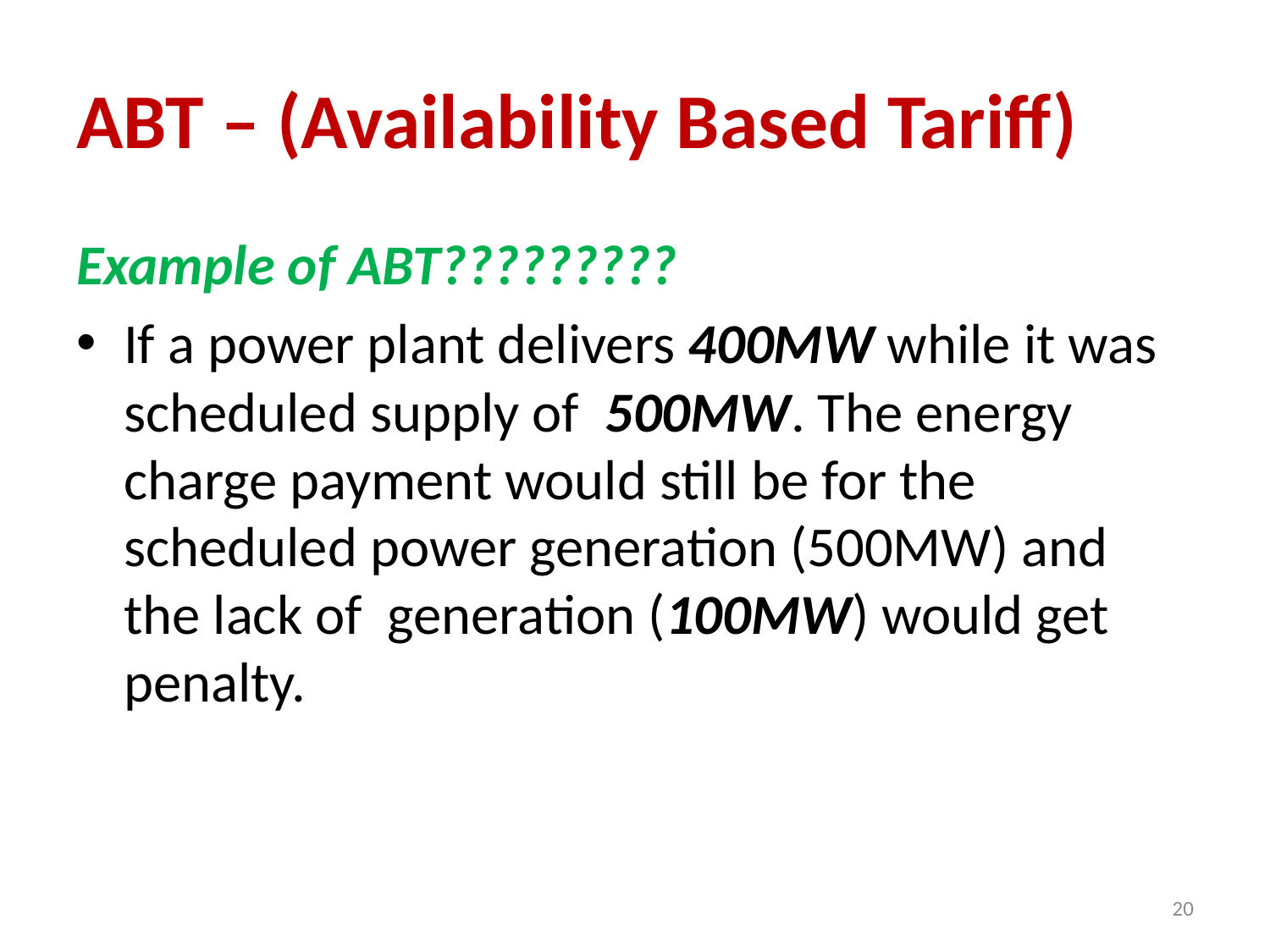

# ABT – (Availability Based Tariff)
Example of ABT?????????
If a power plant delivers 400MW while it was scheduled supply of  500MW. The energy charge payment would still be for the scheduled power generation (500MW) and the lack of  generation (100MW) would get penalty.

20